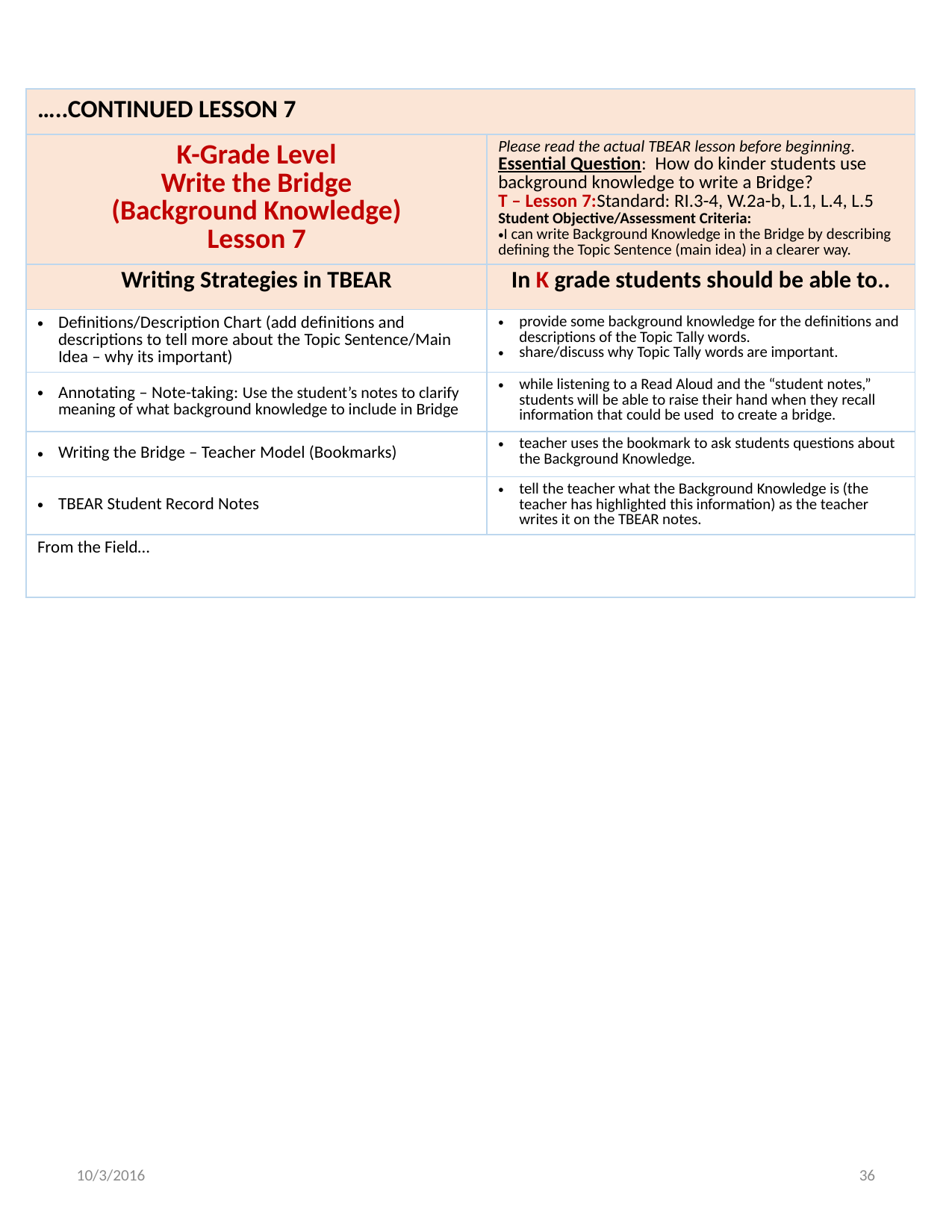

| …..CONTINUED LESSON 7 |  |
| --- | --- |
| K-Grade Level Write the Bridge (Background Knowledge) Lesson 7 | Please read the actual TBEAR lesson before beginning. Essential Question: How do kinder students use background knowledge to write a Bridge? T – Lesson 7:Standard: RI.3-4, W.2a-b, L.1, L.4, L.5 Student Objective/Assessment Criteria: I can write Background Knowledge in the Bridge by describing defining the Topic Sentence (main idea) in a clearer way. |
| Writing Strategies in TBEAR | In K grade students should be able to.. |
| Definitions/Description Chart (add definitions and descriptions to tell more about the Topic Sentence/Main Idea – why its important) | provide some background knowledge for the definitions and descriptions of the Topic Tally words. share/discuss why Topic Tally words are important. |
| Annotating – Note-taking: Use the student’s notes to clarify meaning of what background knowledge to include in Bridge | while listening to a Read Aloud and the “student notes,” students will be able to raise their hand when they recall information that could be used to create a bridge. |
| Writing the Bridge – Teacher Model (Bookmarks) | teacher uses the bookmark to ask students questions about the Background Knowledge. |
| TBEAR Student Record Notes | tell the teacher what the Background Knowledge is (the teacher has highlighted this information) as the teacher writes it on the TBEAR notes. |
| From the Field… |  |
10/3/2016
36